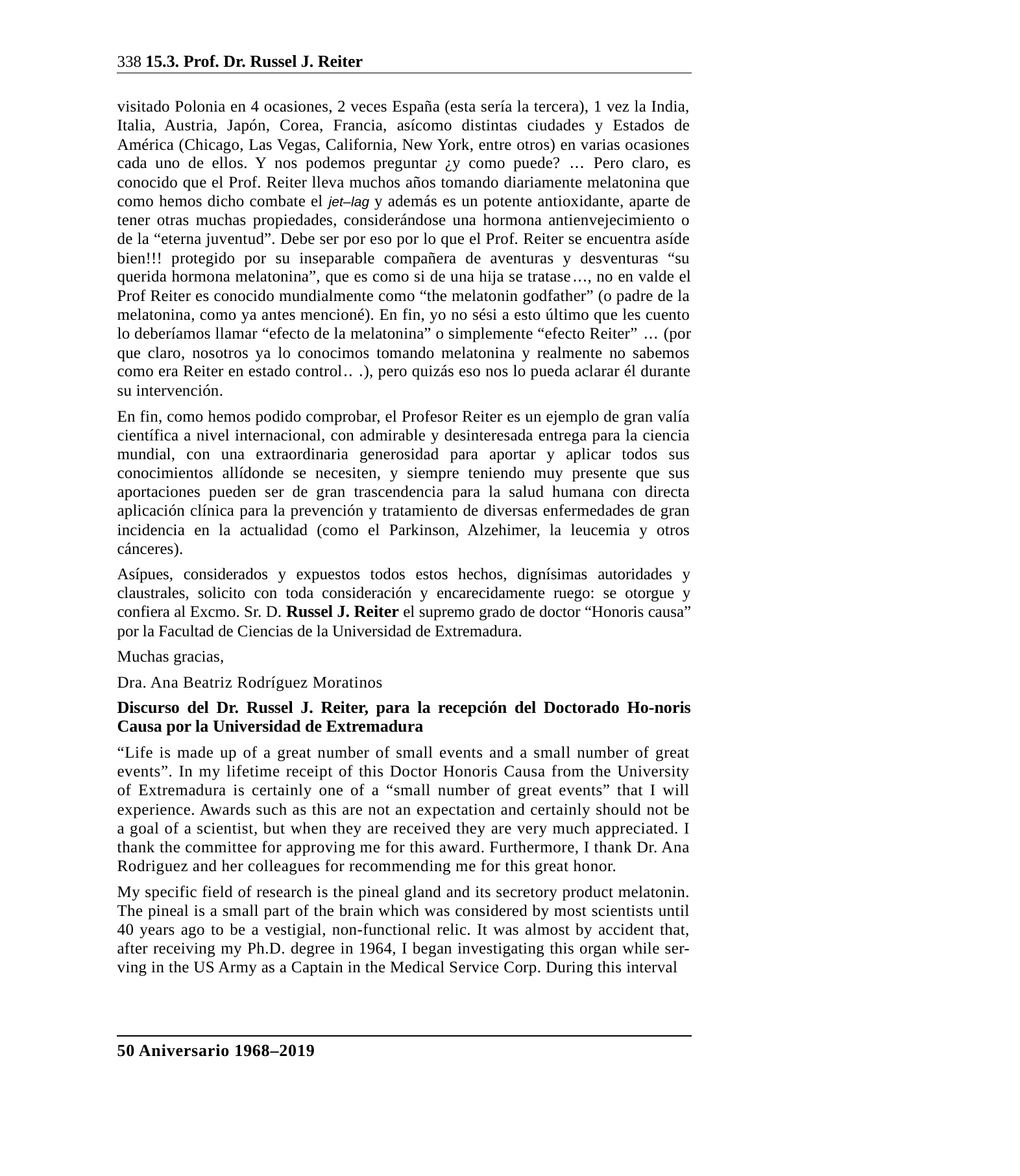

338 15.3. Prof. Dr. Russel J. Reiter
visitado Polonia en 4 ocasiones, 2 veces España (esta sería la tercera), 1 vez la India, Italia, Austria, Japón, Corea, Francia, asícomo distintas ciudades y Estados de América (Chicago, Las Vegas, California, New York, entre otros) en varias ocasiones cada uno de ellos. Y nos podemos preguntar ¿y como puede? ... Pero claro, es conocido que el Prof. Reiter lleva muchos años tomando diariamente melatonina que como hemos dicho combate el jet–lag y además es un potente antioxidante, aparte de tener otras muchas propiedades, considerándose una hormona antienvejecimiento o de la “eterna juventud”. Debe ser por eso por lo que el Prof. Reiter se encuentra asíde bien!!! protegido por su inseparable compañera de aventuras y desventuras “su querida hormona melatonina”, que es como si de una hija se tratase..., no en valde el Prof Reiter es conocido mundialmente como “the melatonin godfather” (o padre de la melatonina, como ya antes mencioné). En fin, yo no sési a esto último que les cuento lo deberíamos llamar “efecto de la melatonina” o simplemente “efecto Reiter” ... (por que claro, nosotros ya lo conocimos tomando melatonina y realmente no sabemos como era Reiter en estado control.. .), pero quizás eso nos lo pueda aclarar él durante su intervención.
En fin, como hemos podido comprobar, el Profesor Reiter es un ejemplo de gran valía científica a nivel internacional, con admirable y desinteresada entrega para la ciencia mundial, con una extraordinaria generosidad para aportar y aplicar todos sus conocimientos allídonde se necesiten, y siempre teniendo muy presente que sus aportaciones pueden ser de gran trascendencia para la salud humana con directa aplicación clínica para la prevención y tratamiento de diversas enfermedades de gran incidencia en la actualidad (como el Parkinson, Alzehimer, la leucemia y otros cánceres).
Asípues, considerados y expuestos todos estos hechos, dignísimas autoridades y claustrales, solicito con toda consideración y encarecidamente ruego: se otorgue y confiera al Excmo. Sr. D. Russel J. Reiter el supremo grado de doctor “Honoris causa” por la Facultad de Ciencias de la Universidad de Extremadura.
Muchas gracias,
Dra. Ana Beatriz Rodríguez Moratinos
Discurso del Dr. Russel J. Reiter, para la recepción del Doctorado Ho-noris Causa por la Universidad de Extremadura
“Life is made up of a great number of small events and a small number of great events”. In my lifetime receipt of this Doctor Honoris Causa from the University of Extremadura is certainly one of a “small number of great events” that I will experience. Awards such as this are not an expectation and certainly should not be a goal of a scientist, but when they are received they are very much appreciated. I thank the committee for approving me for this award. Furthermore, I thank Dr. Ana Rodriguez and her colleagues for recommending me for this great honor.
My specific field of research is the pineal gland and its secretory product melatonin. The pineal is a small part of the brain which was considered by most scientists until 40 years ago to be a vestigial, non-functional relic. It was almost by accident that, after receiving my Ph.D. degree in 1964, I began investigating this organ while ser-ving in the US Army as a Captain in the Medical Service Corp. During this interval
50 Aniversario 1968–2019